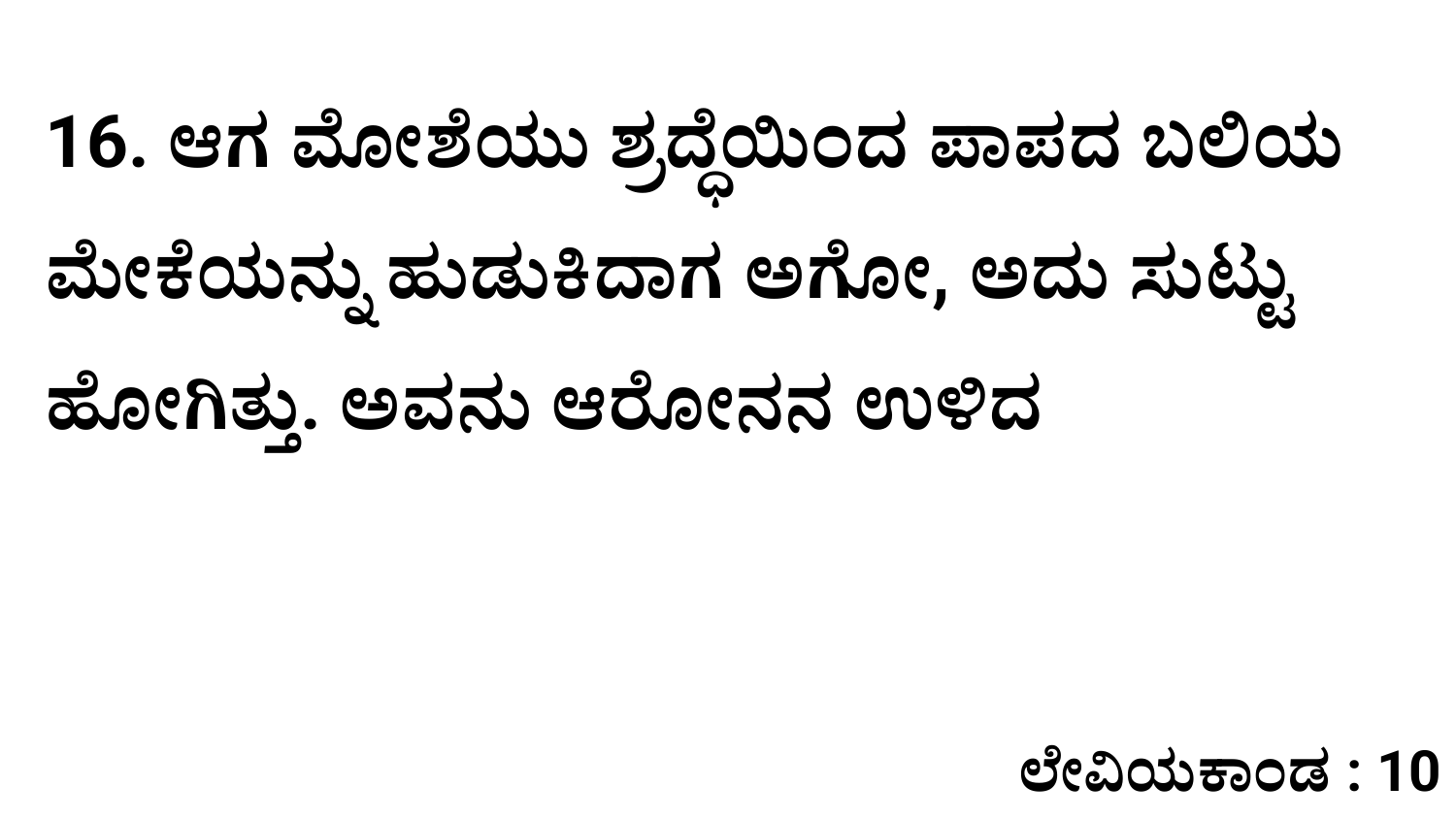

16. ಆಗ ಮೋಶೆಯು ಶ್ರದ್ಧೆಯಿಂದ ಪಾಪದ ಬಲಿಯ ಮೇಕೆಯನ್ನು ಹುಡುಕಿದಾಗ ಅಗೋ, ಅದು ಸುಟ್ಟು ಹೋಗಿತ್ತು. ಅವನು ಆರೋನನ ಉಳಿದ
ಲೇವಿಯಕಾಂಡ : 10